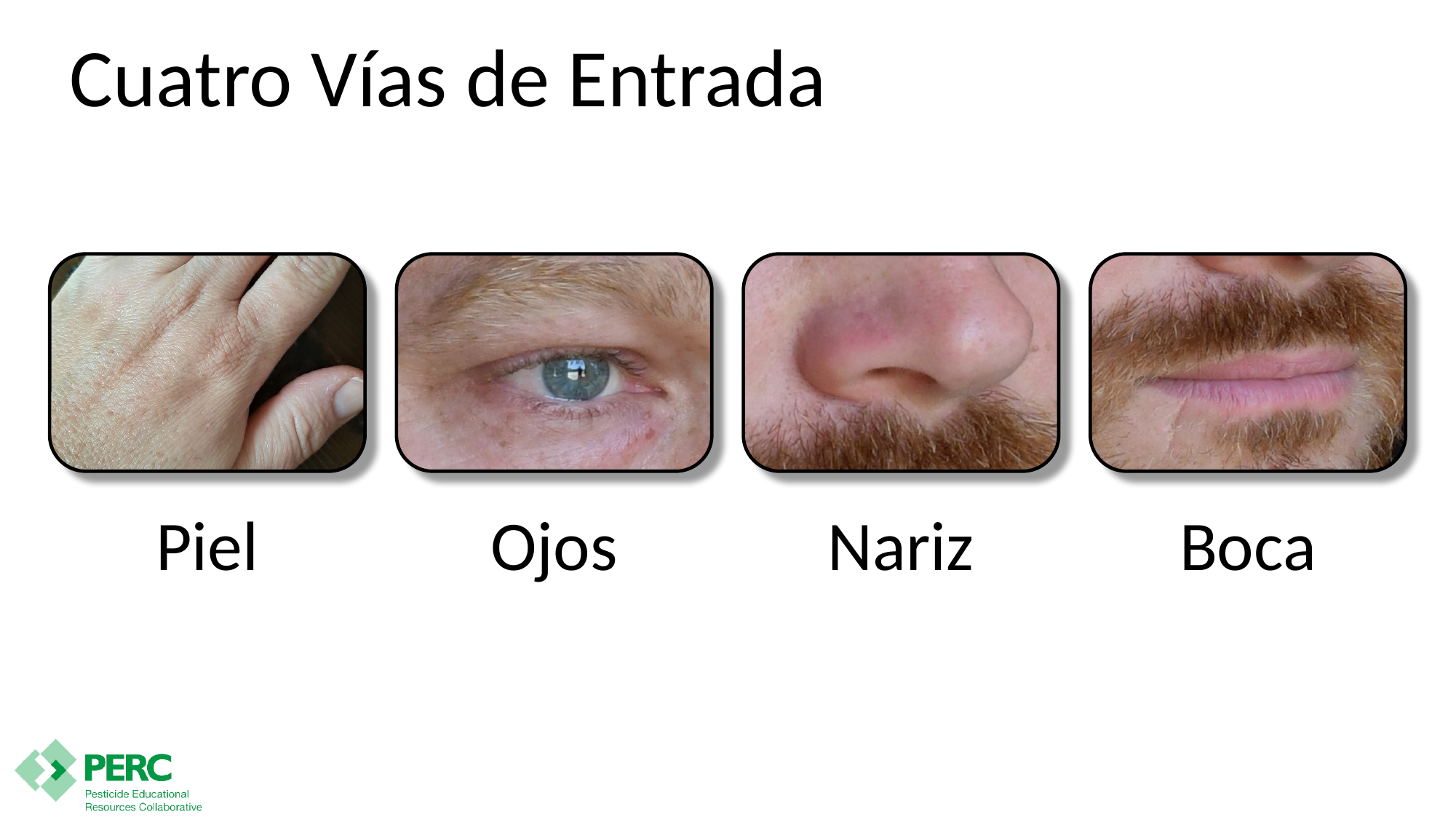

# Cuatro Vías de Entrada

Piel
Ojos
Nariz
Boca